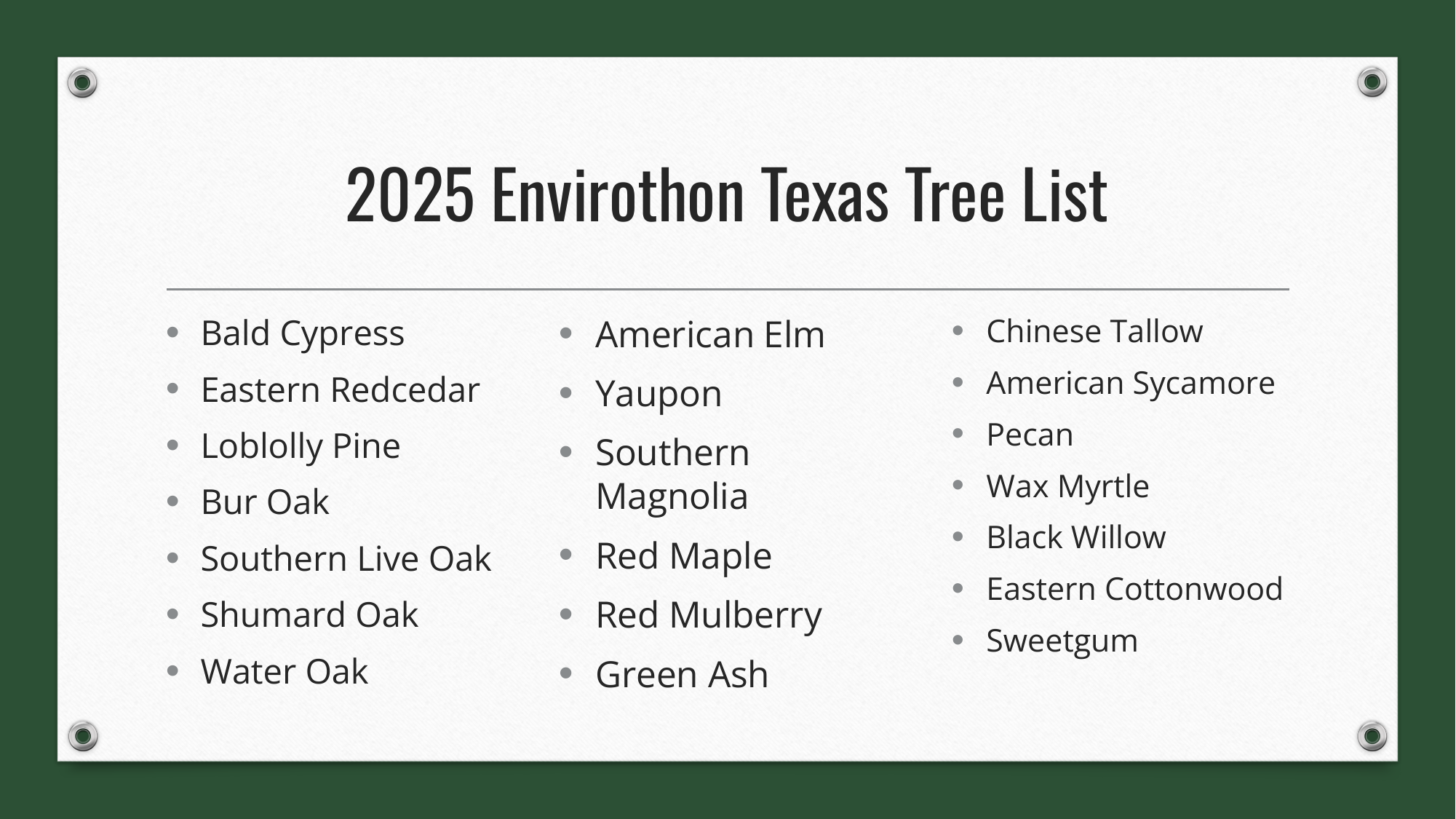

# 2025 Envirothon Texas Tree List
Bald Cypress
Eastern Redcedar
Loblolly Pine
Bur Oak
Southern Live Oak
Shumard Oak
Water Oak
American Elm
Yaupon
Southern Magnolia
Red Maple
Red Mulberry
Green Ash
Chinese Tallow
American Sycamore
Pecan
Wax Myrtle
Black Willow
Eastern Cottonwood
Sweetgum